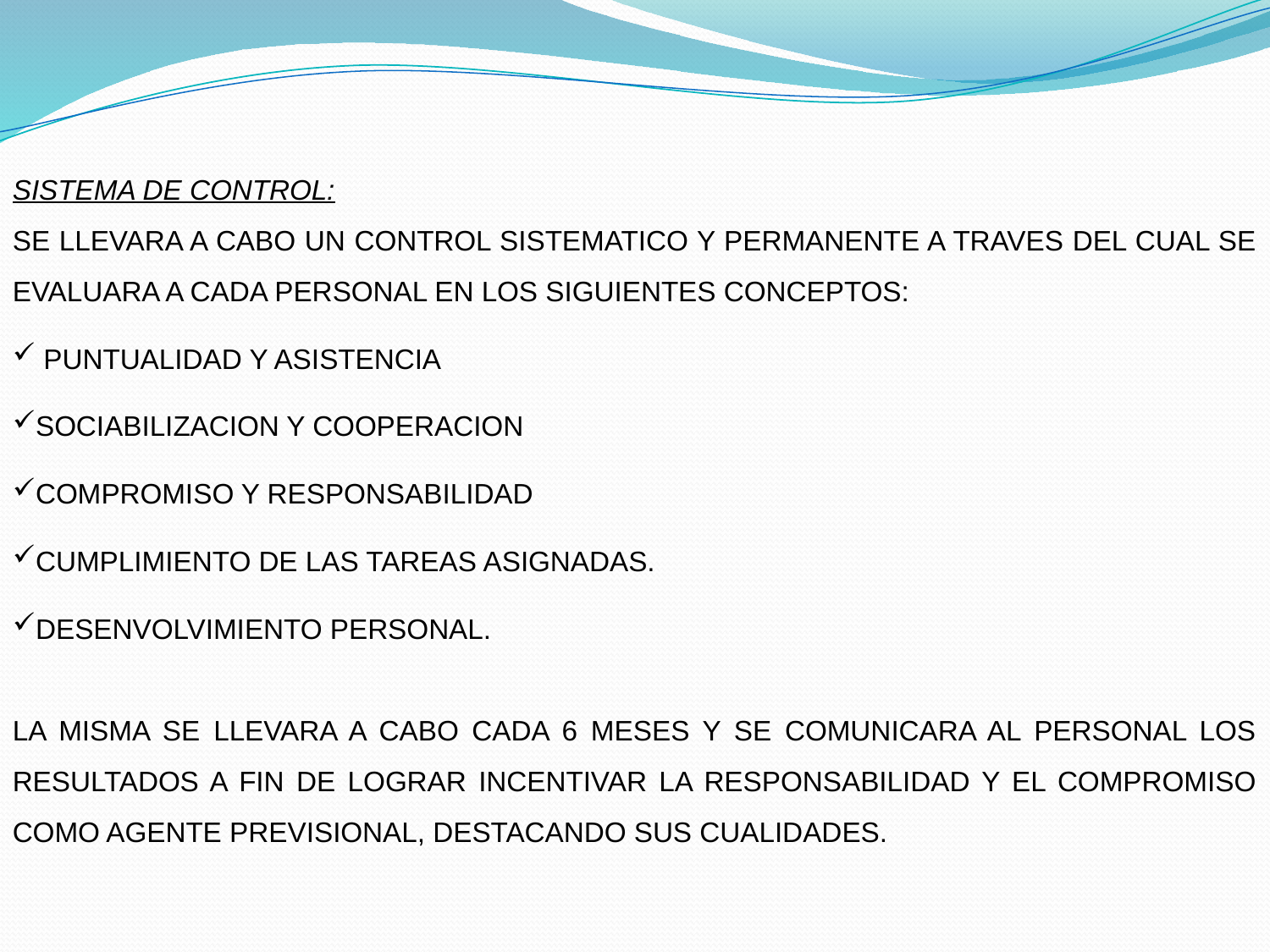

SISTEMA DE CONTROL:
SE LLEVARA A CABO UN CONTROL SISTEMATICO Y PERMANENTE A TRAVES DEL CUAL SE EVALUARA A CADA PERSONAL EN LOS SIGUIENTES CONCEPTOS:
 PUNTUALIDAD Y ASISTENCIA
SOCIABILIZACION Y COOPERACION
COMPROMISO Y RESPONSABILIDAD
CUMPLIMIENTO DE LAS TAREAS ASIGNADAS.
DESENVOLVIMIENTO PERSONAL.

LA MISMA SE LLEVARA A CABO CADA 6 MESES Y SE COMUNICARA AL PERSONAL LOS RESULTADOS A FIN DE LOGRAR INCENTIVAR LA RESPONSABILIDAD Y EL COMPROMISO COMO AGENTE PREVISIONAL, DESTACANDO SUS CUALIDADES.